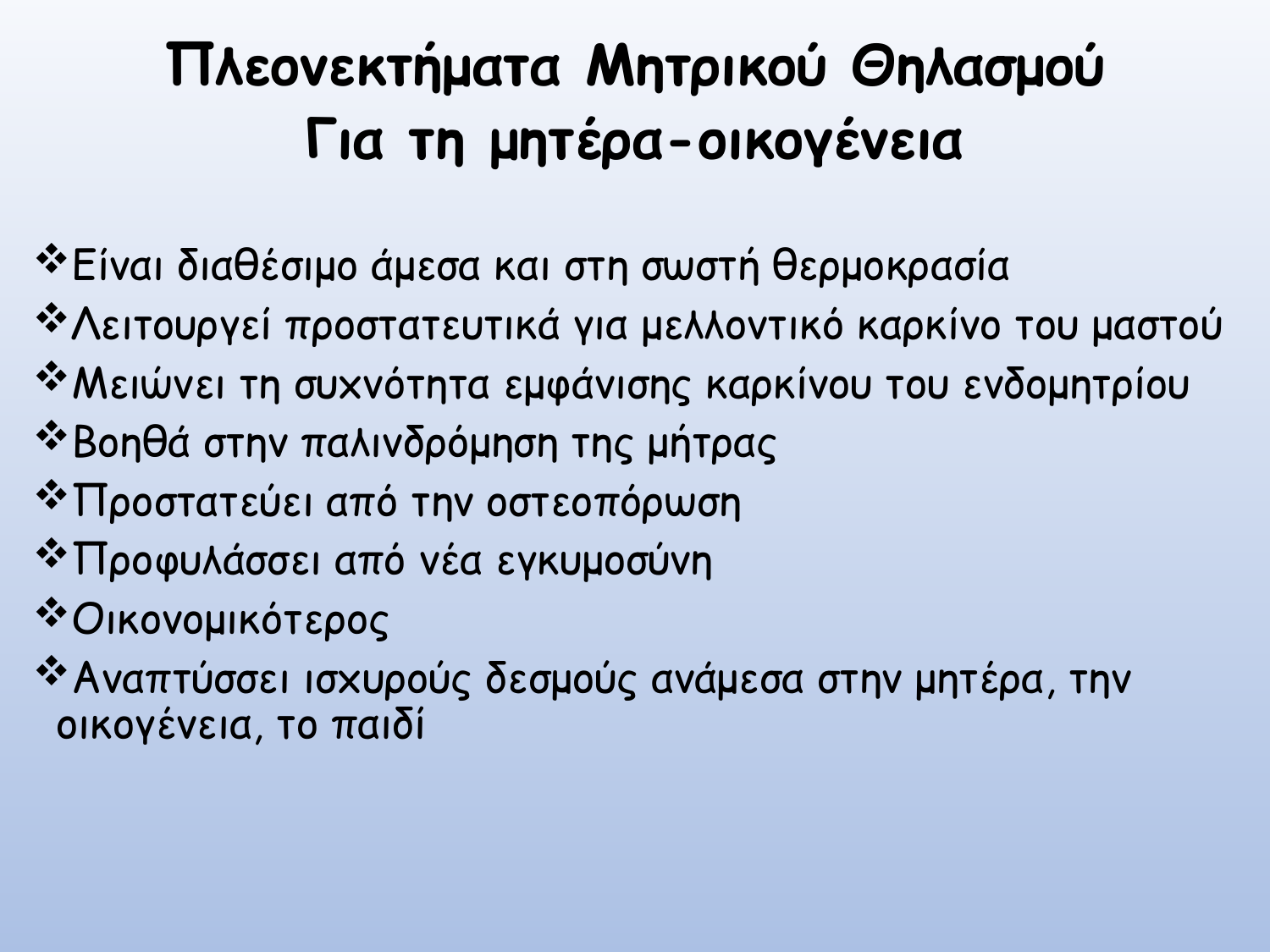

Πλεονεκτήματα Μητρικού Θηλασμού
Για τη μητέρα-οικογένεια

Είναι διαθέσιμο άμεσα και στη σωστή θερμοκρασία
Λειτουργεί προστατευτικά για μελλοντικό καρκίνο του μαστού
Μειώνει τη συχνότητα εμφάνισης καρκίνου του ενδομητρίου
Βοηθά στην παλινδρόμηση της μήτρας
Προστατεύει από την οστεοπόρωση
Προφυλάσσει από νέα εγκυμοσύνη
Οικονομικότερος
Αναπτύσσει ισχυρούς δεσμούς ανάμεσα στην μητέρα, την οικογένεια, το παιδί